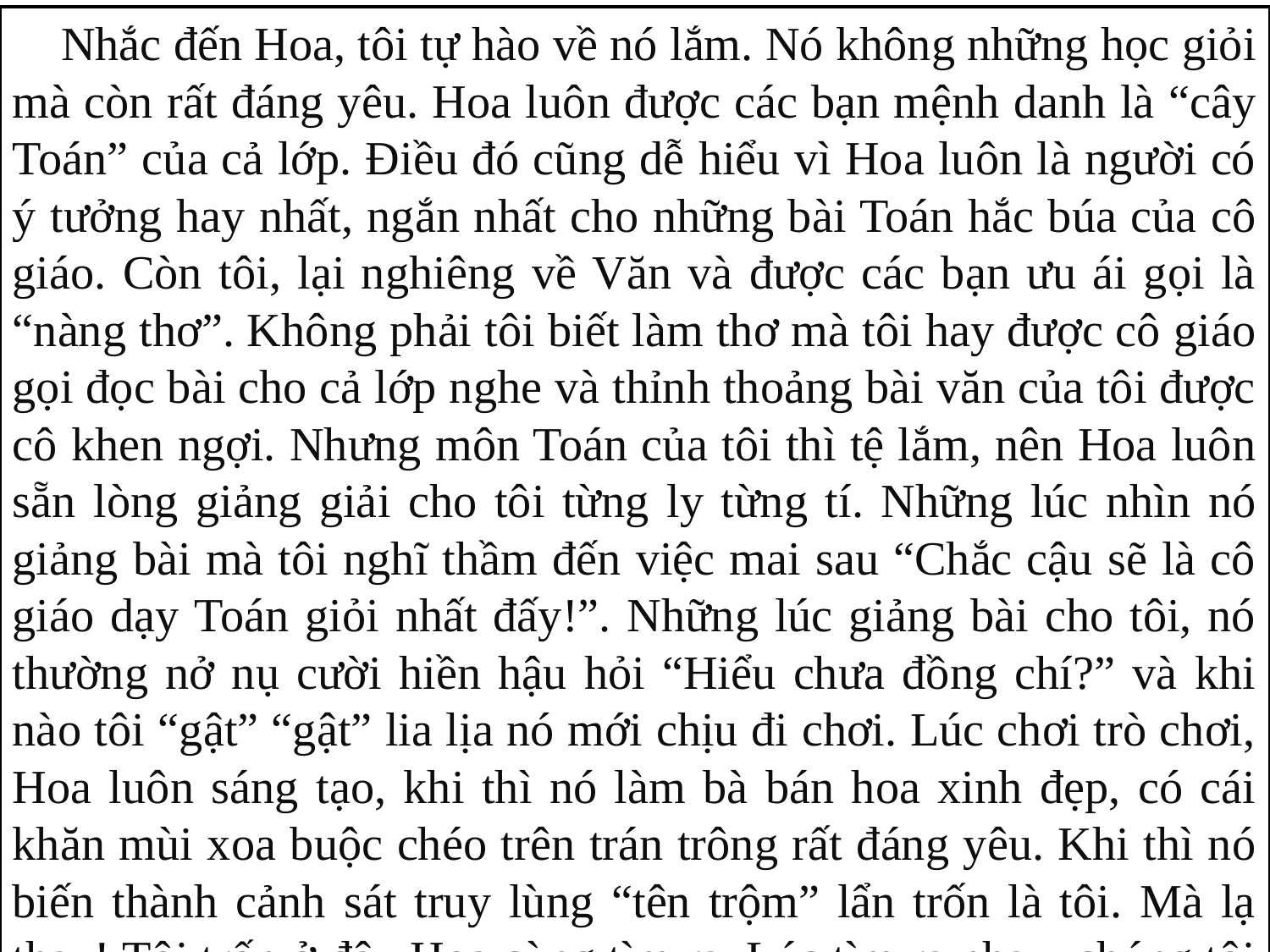

Nhắc đến Hoa, tôi tự hào về nó lắm. Nó không những học giỏi mà còn rất đáng yêu. Hoa luôn được các bạn mệnh danh là “cây Toán” của cả lớp. Điều đó cũng dễ hiểu vì Hoa luôn là người có ý tưởng hay nhất, ngắn nhất cho những bài Toán hắc búa của cô giáo. Còn tôi, lại nghiêng về Văn và được các bạn ưu ái gọi là “nàng thơ”. Không phải tôi biết làm thơ mà tôi hay được cô giáo gọi đọc bài cho cả lớp nghe và thỉnh thoảng bài văn của tôi được cô khen ngợi. Nhưng môn Toán của tôi thì tệ lắm, nên Hoa luôn sẵn lòng giảng giải cho tôi từng ly từng tí. Những lúc nhìn nó giảng bài mà tôi nghĩ thầm đến việc mai sau “Chắc cậu sẽ là cô giáo dạy Toán giỏi nhất đấy!”. Những lúc giảng bài cho tôi, nó thường nở nụ cười hiền hậu hỏi “Hiểu chưa đồng chí?” và khi nào tôi “gật” “gật” lia lịa nó mới chịu đi chơi. Lúc chơi trò chơi, Hoa luôn sáng tạo, khi thì nó làm bà bán hoa xinh đẹp, có cái khăn mùi xoa buộc chéo trên trán trông rất đáng yêu. Khi thì nó biến thành cảnh sát truy lùng “tên trộm” lẩn trốn là tôi. Mà lạ thay! Tôi trốn ở đâu Hoa cùng tìm ra. Lúc tìm ra nhau, chúng tôi phá lên cười giòn giã, tựa như người ta vừa xem một vở hài kịch. Thỉnh thoảng, chúng tôi đi thả diều trên đê khi chiều về, có lúc lại cùng nhau tập nhảy hip- hóp để chuẩn bị cho cuộc thi nào đó trên lớp. Chao ôi! Nhiều kỉ niệm lắm!